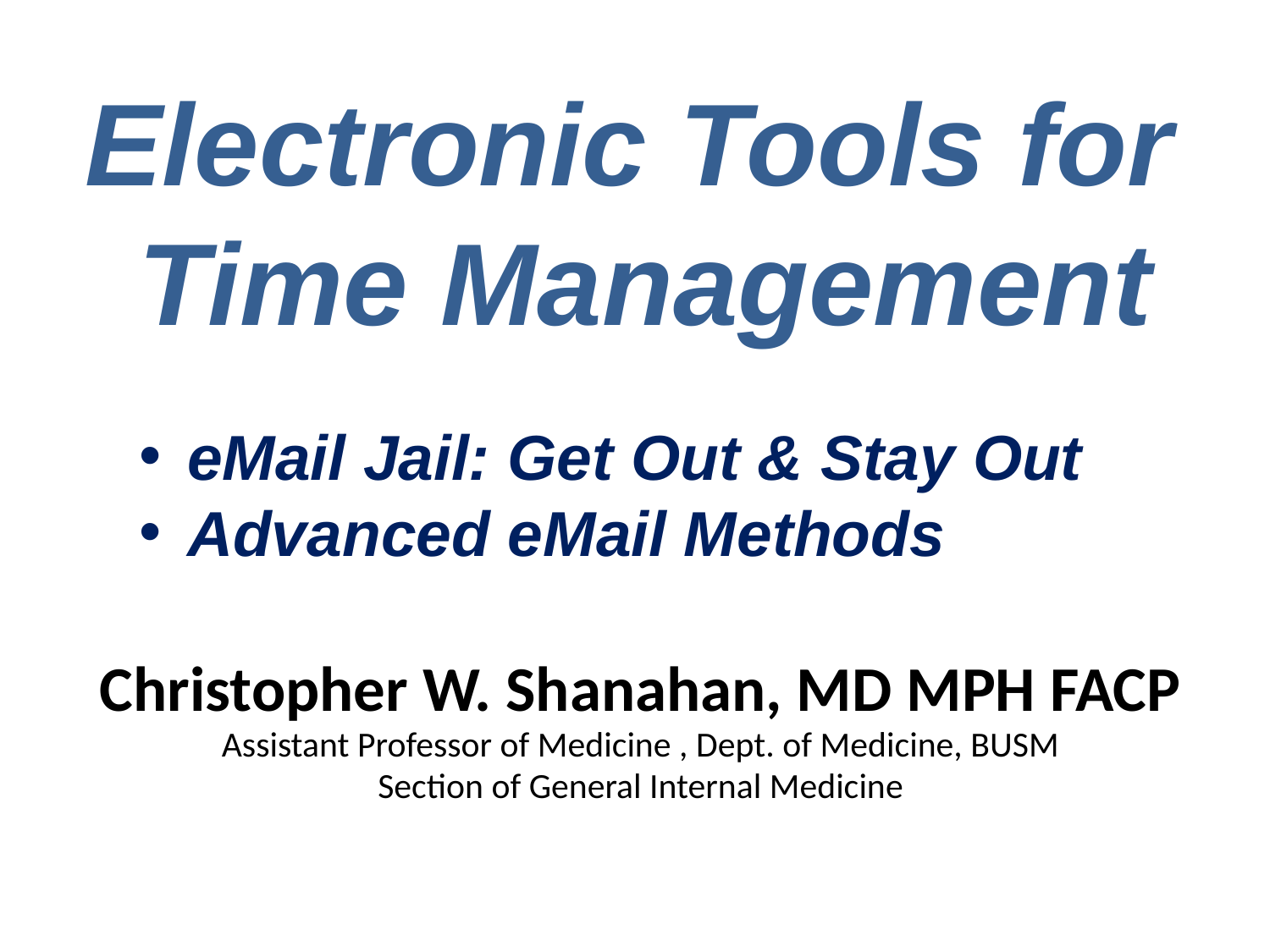

Electronic Tools for
Time Management

eMail Jail: Get Out & Stay Out
Advanced eMail Methods
Christopher W. Shanahan, MD MPH FACP
Assistant Professor of Medicine , Dept. of Medicine, BUSM
Section of General Internal Medicine